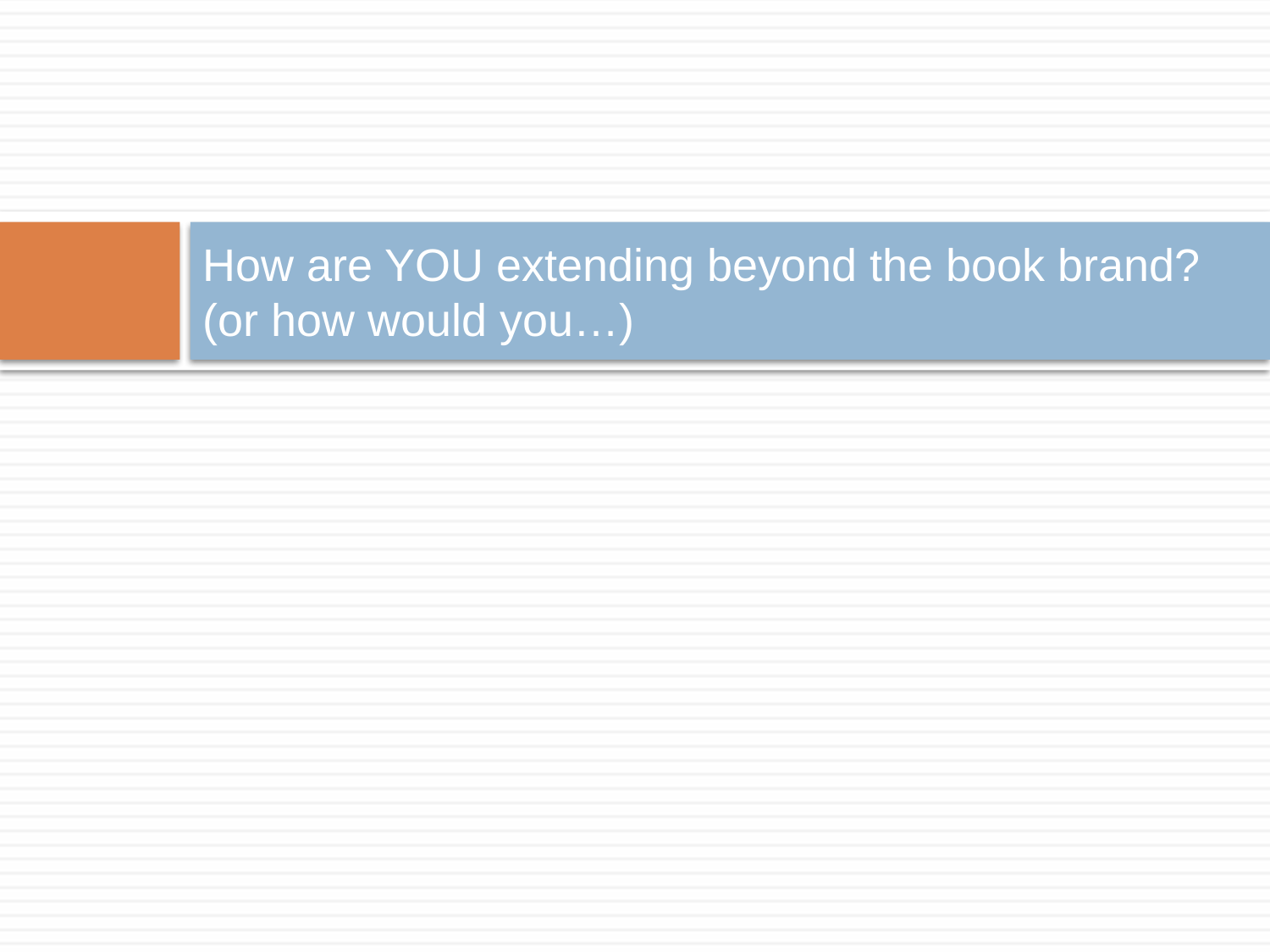

# How are YOU extending beyond the book brand? (or how would you…)